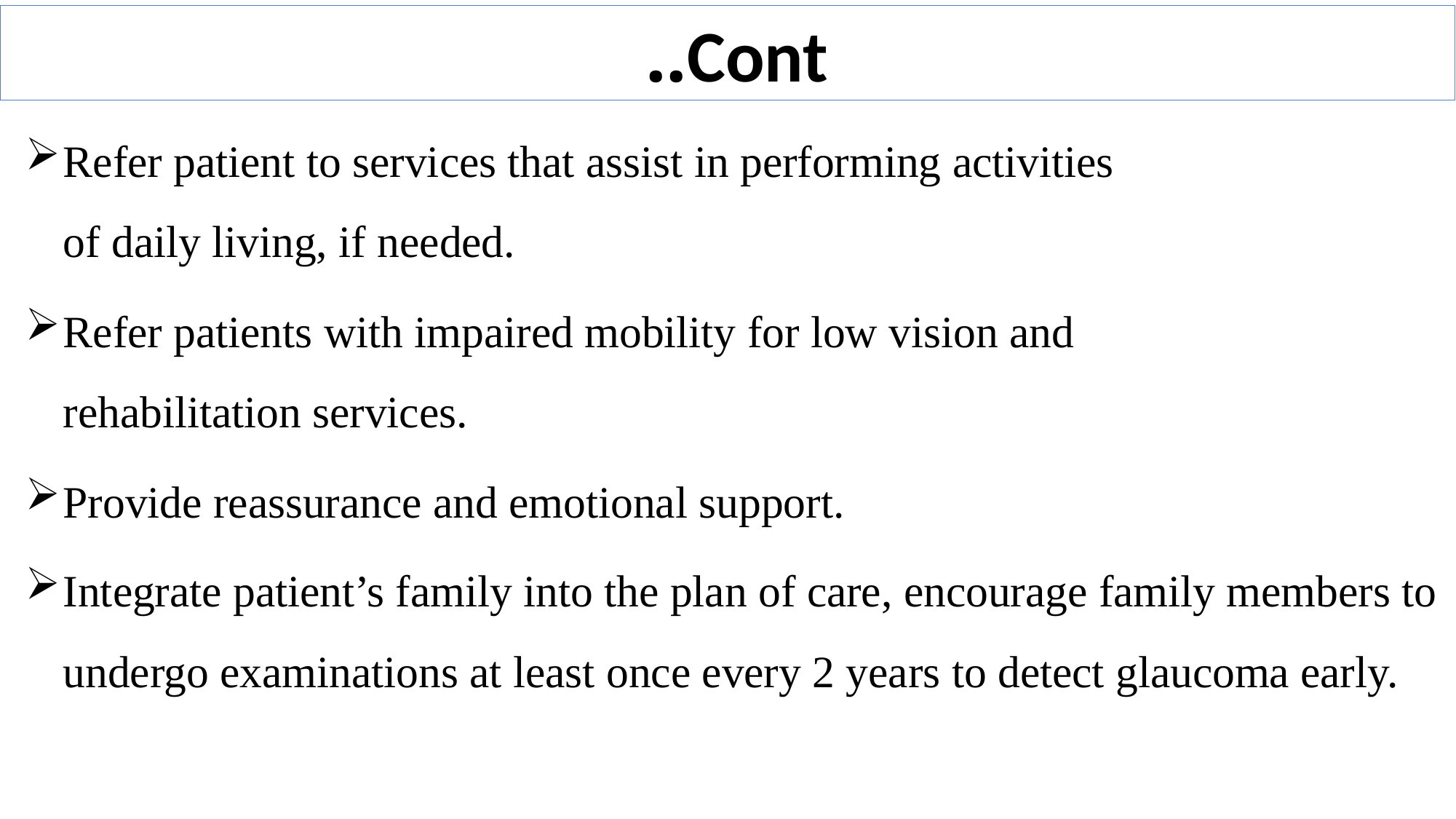

# Cont..
Refer patient to services that assist in performing activities
of daily living, if needed.
Refer patients with impaired mobility for low vision and
rehabilitation services.
Provide reassurance and emotional support.
Integrate patient’s family into the plan of care, encourage family members to undergo examinations at least once every 2 years to detect glaucoma early.